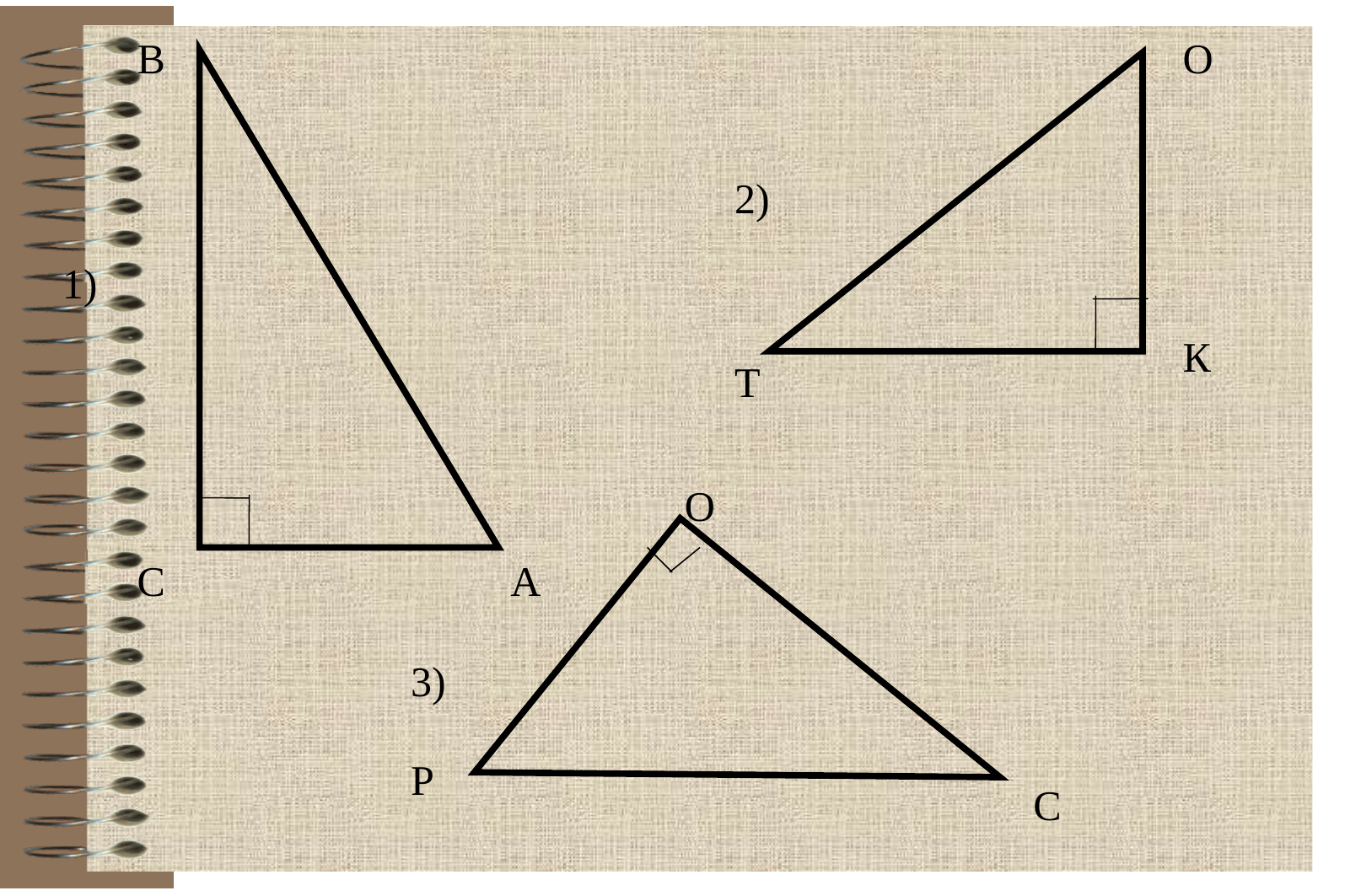

В
О

2)
1)

К
Т
О

С
А

3)
Р
С